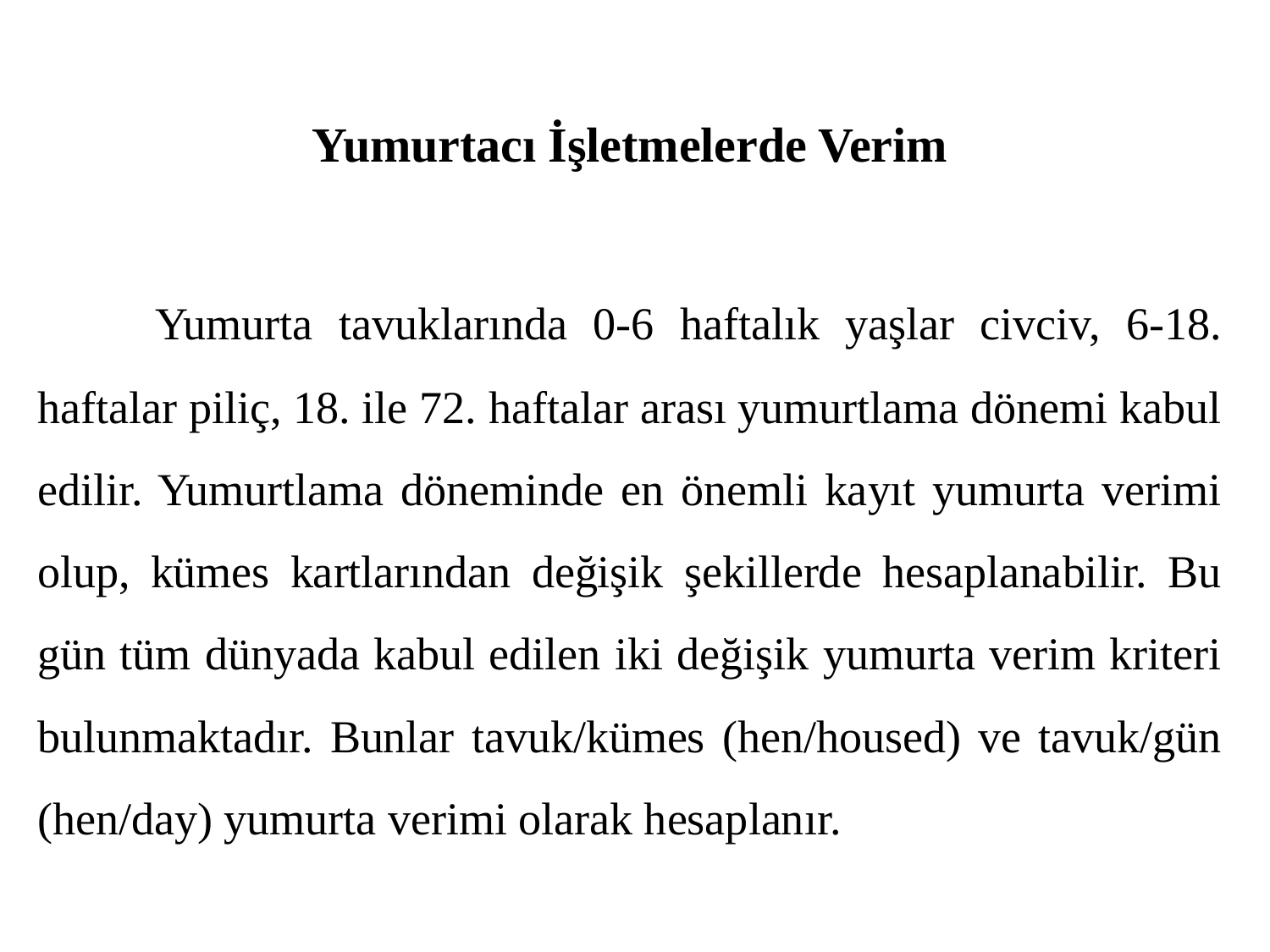

Yumurtacı İşletmelerde Verim

	Yumurta tavuklarında 0-6 haftalık yaşlar civciv, 6-18. haftalar piliç, 18. ile 72. haftalar arası yumurtlama dönemi kabul edilir. Yumurtlama döneminde en önemli kayıt yumurta verimi olup, kümes kartlarından değişik şekillerde hesaplanabilir. Bu gün tüm dünyada kabul edilen iki değişik yumurta verim kriteri bulunmaktadır. Bunlar tavuk/kümes (hen/housed) ve tavuk/gün (hen/day) yumurta verimi olarak hesaplanır.